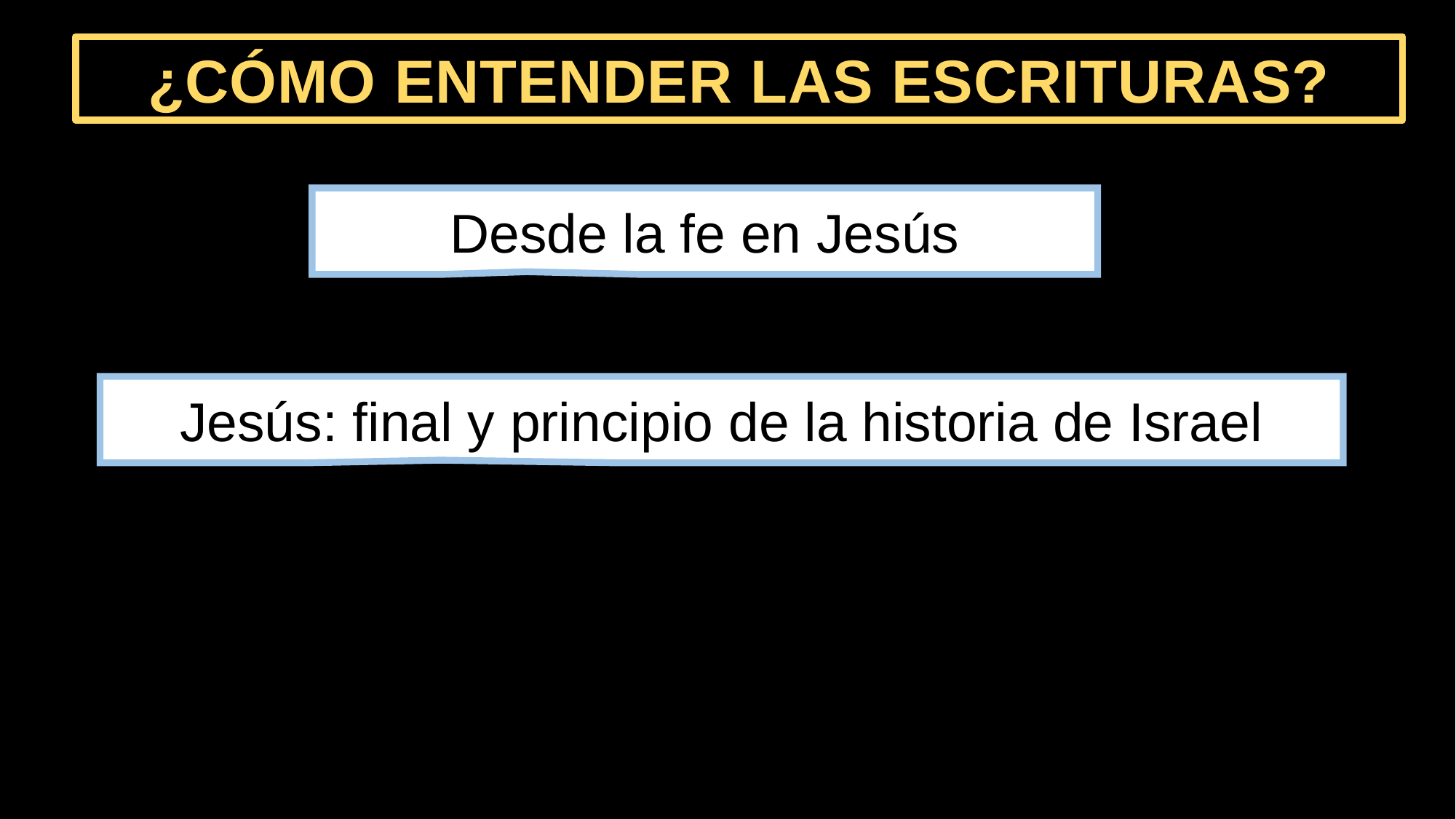

¿CÓMO ENTENDER LAS ESCRITURAS?
#

Desde la fe en Jesús

Jesús: final y principio de la historia de Israel